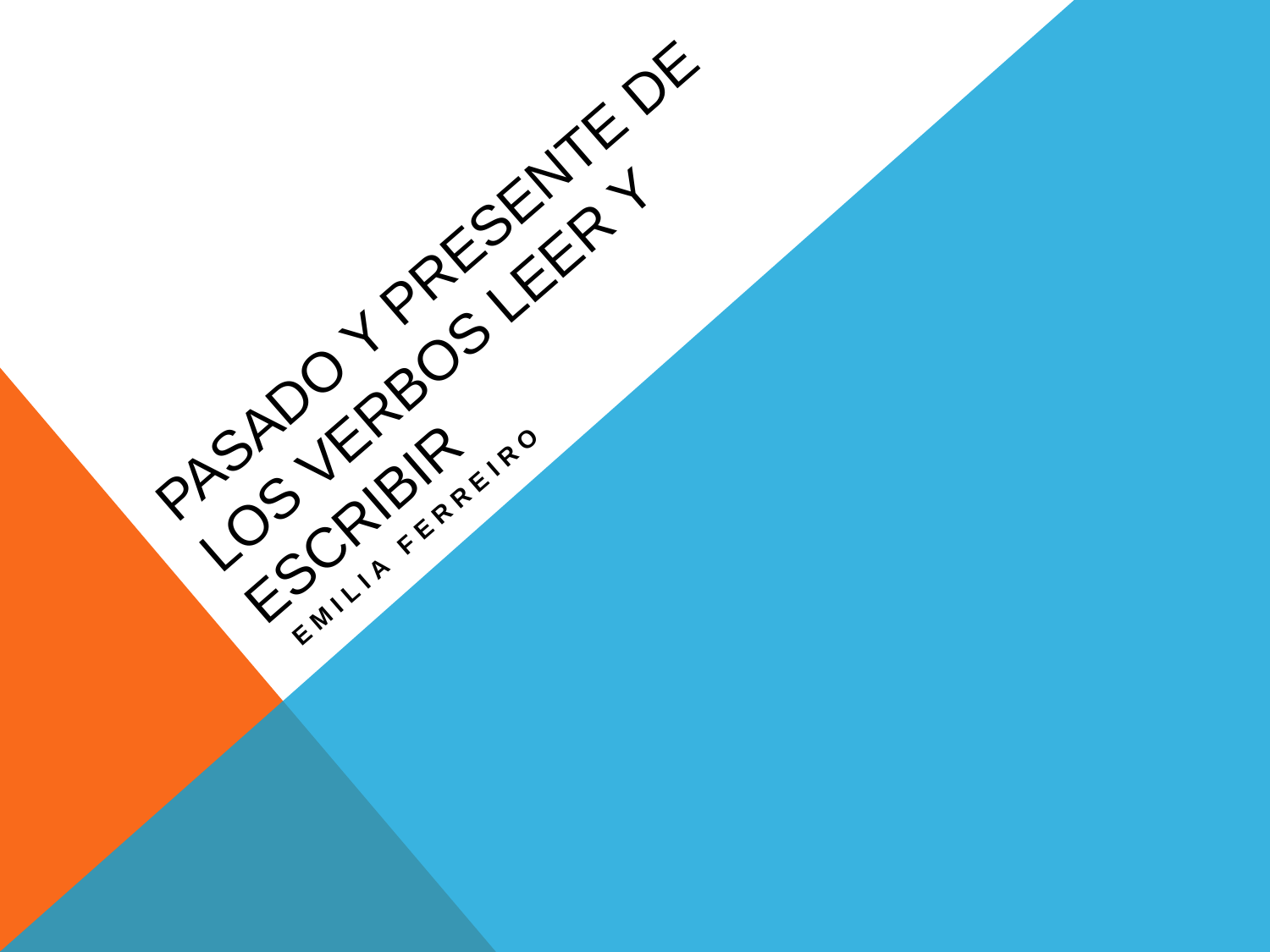

# PASADO Y PRESENTE DE LOS VERBOS LEER Y ESCRIBIR
 Emilia ferreiro